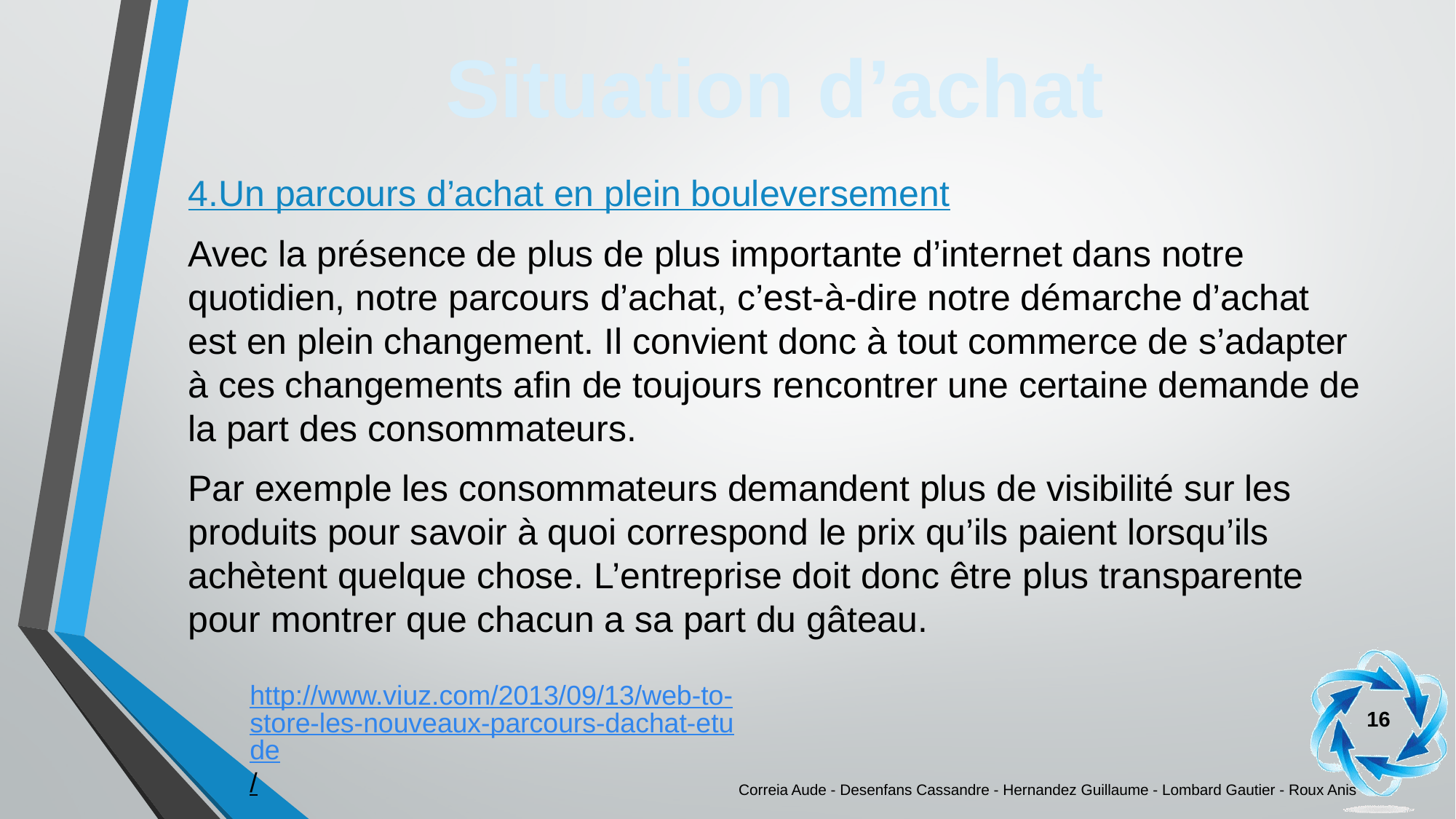

Situation d’achat
4.Un parcours d’achat en plein bouleversement
Avec la présence de plus de plus importante d’internet dans notre quotidien, notre parcours d’achat, c’est-à-dire notre démarche d’achat est en plein changement. Il convient donc à tout commerce de s’adapter à ces changements afin de toujours rencontrer une certaine demande de la part des consommateurs.
Par exemple les consommateurs demandent plus de visibilité sur les produits pour savoir à quoi correspond le prix qu’ils paient lorsqu’ils achètent quelque chose. L’entreprise doit donc être plus transparente pour montrer que chacun a sa part du gâteau.
http://www.viuz.com/2013/09/13/web-to-store-les-nouveaux-parcours-dachat-etude/
16
Correia Aude - Desenfans Cassandre - Hernandez Guillaume - Lombard Gautier - Roux Anis